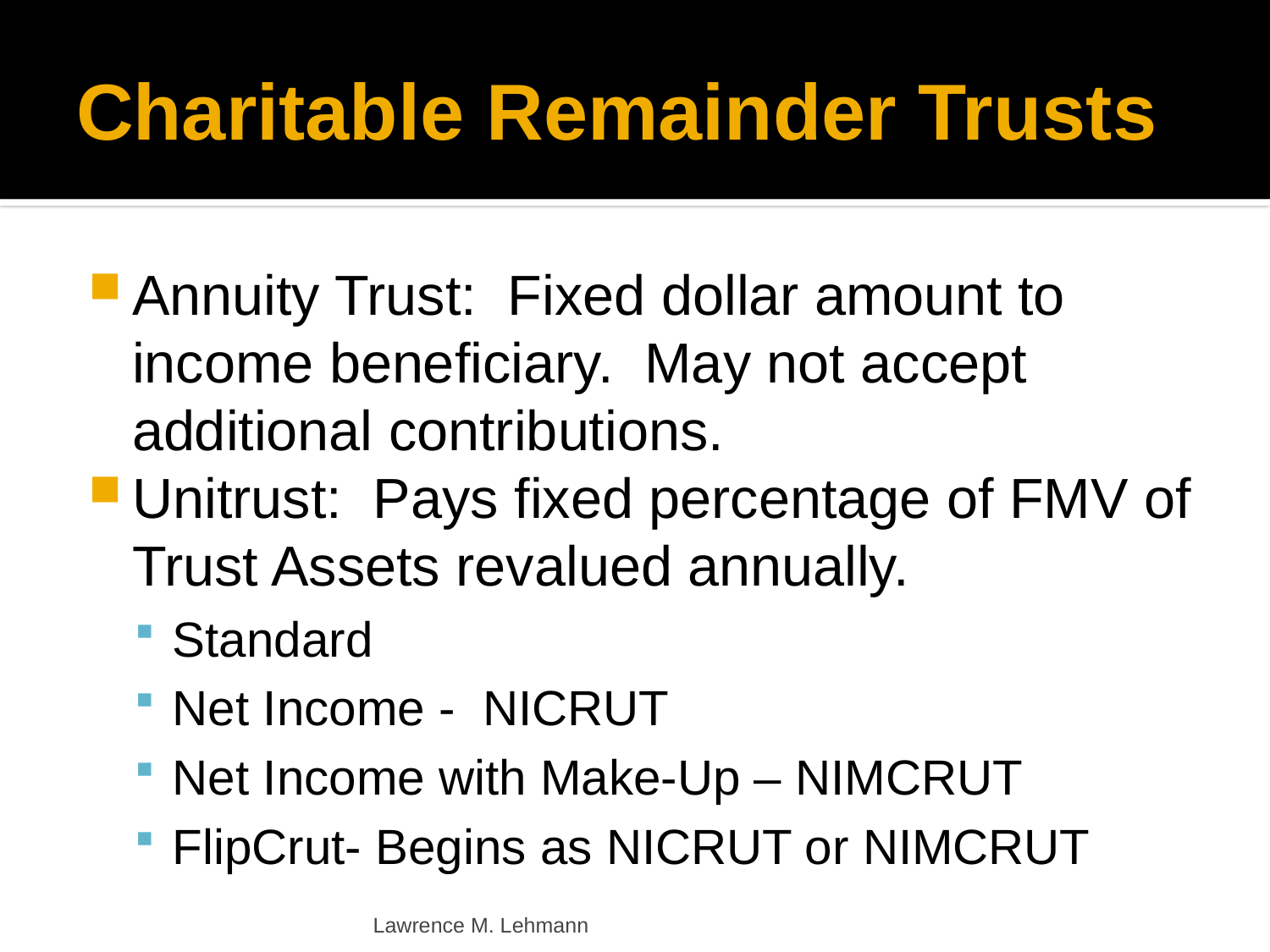

# Charitable Remainder Trusts
Annuity Trust:  Fixed dollar amount to income beneficiary.  May not accept additional contributions.
Unitrust:  Pays fixed percentage of FMV of Trust Assets revalued annually.
Standard
Net Income -  NICRUT
Net Income with Make-Up – NIMCRUT
FlipCrut- Begins as NICRUT or NIMCRUT
Lawrence M. Lehmann